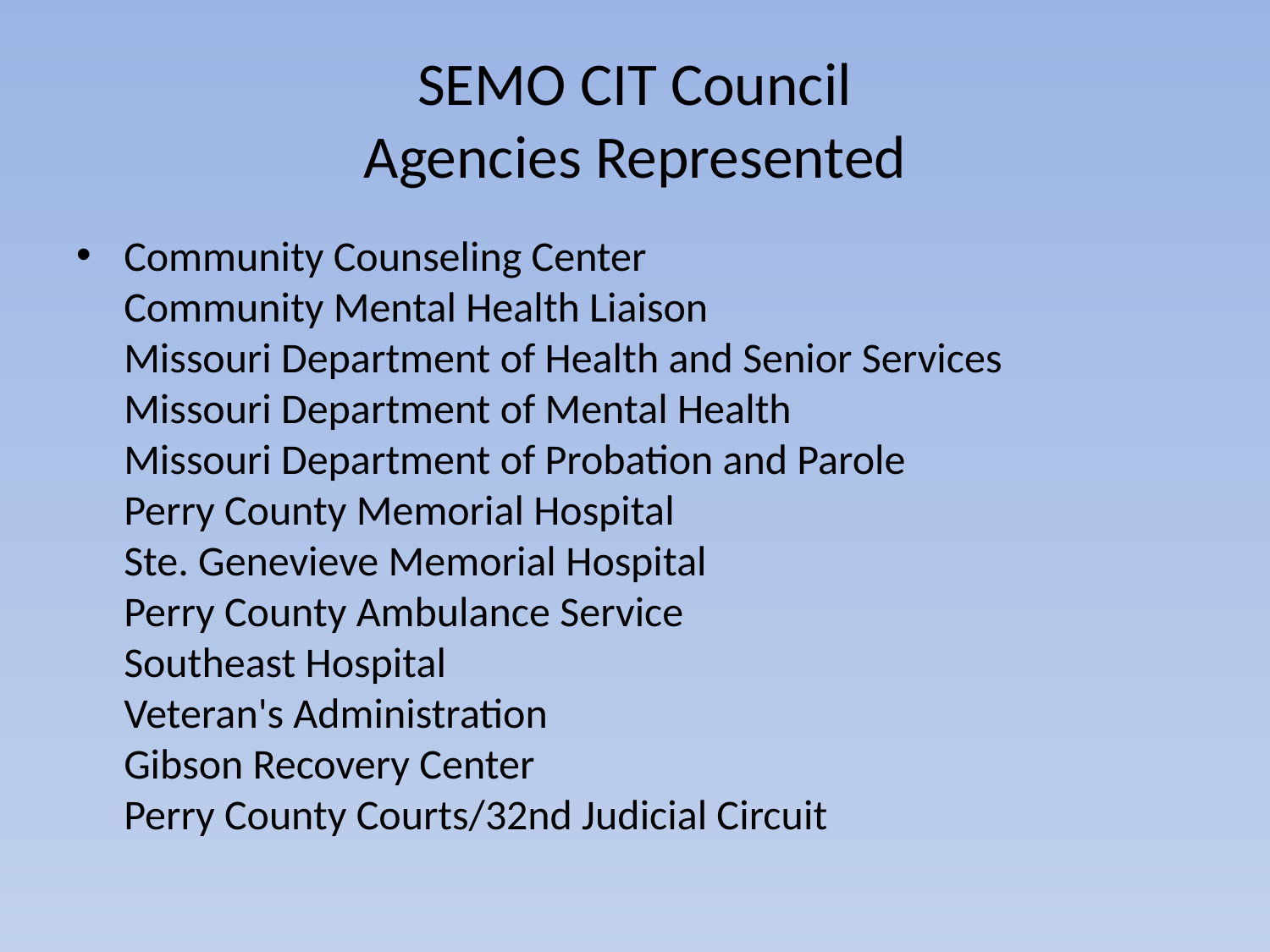

# SEMO CIT Council Agencies Represented
Community Counseling Center
Community Mental Health Liaison
Missouri Department of Health and Senior Services
Missouri Department of Mental Health
Missouri Department of Probation and Parole
Perry County Memorial Hospital
Ste. Genevieve Memorial Hospital
Perry County Ambulance Service
Southeast Hospital
Veteran's Administration
Gibson Recovery Center
Perry County Courts/32nd Judicial Circuit